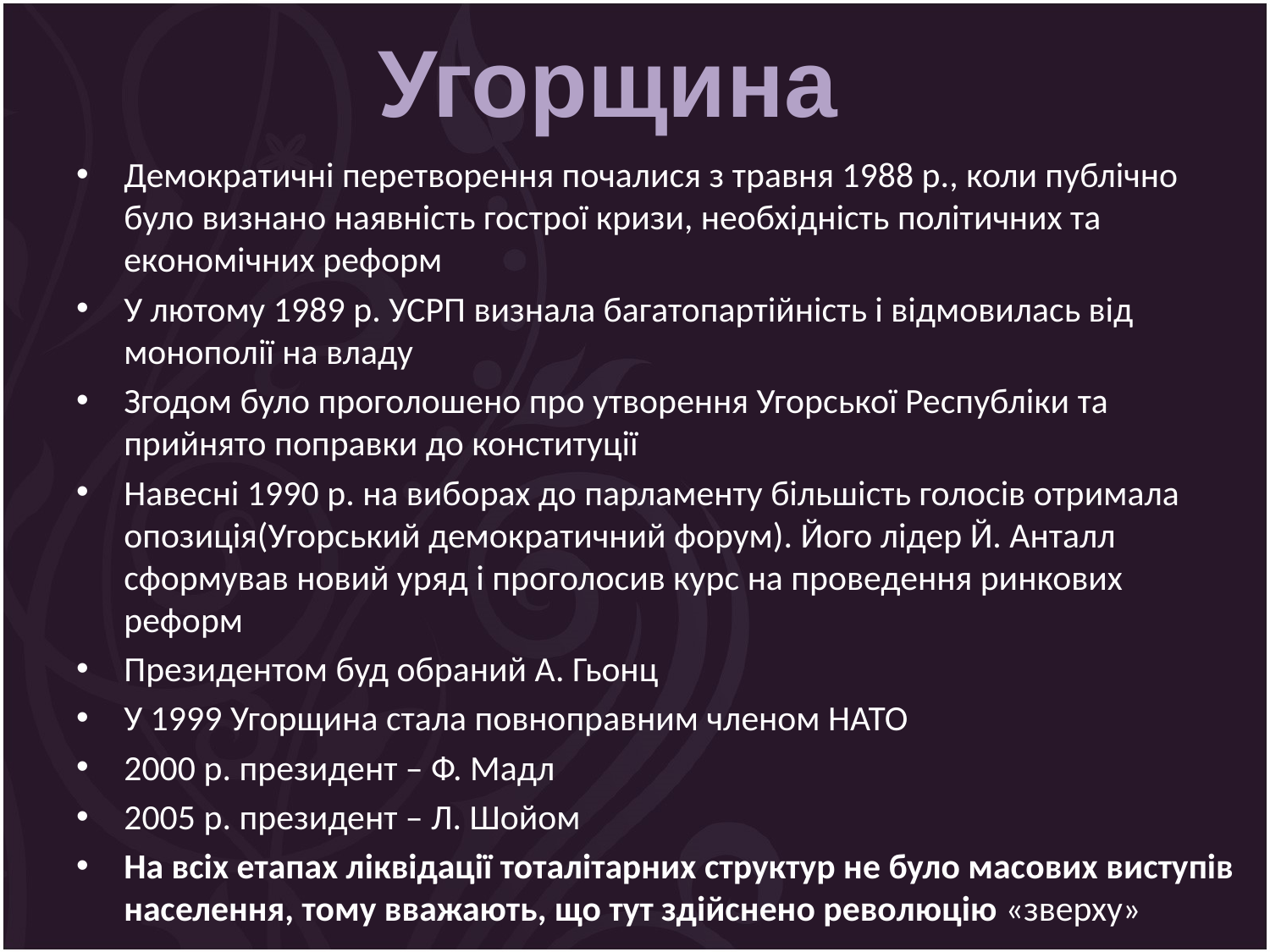

# Угорщина
Демократичні перетворення почалися з травня 1988 р., коли публічно було визнано наявність гострої кризи, необхідність політичних та економічних реформ
У лютому 1989 р. УСРП визнала багатопартійність і відмовилась від монополії на владу
Згодом було проголошено про утворення Угорської Республіки та прийнято поправки до конституції
Навесні 1990 р. на виборах до парламенту більшість голосів отримала опозиція(Угорський демократичний форум). Його лідер Й. Анталл сформував новий уряд і проголосив курс на проведення ринкових реформ
Президентом буд обраний А. Гьонц
У 1999 Угорщина стала повноправним членом НАТО
2000 р. президент – Ф. Мадл
2005 р. президент – Л. Шойом
На всіх етапах ліквідації тоталітарних структур не було масових виступів населення, тому вважають, що тут здійснено революцію «зверху»